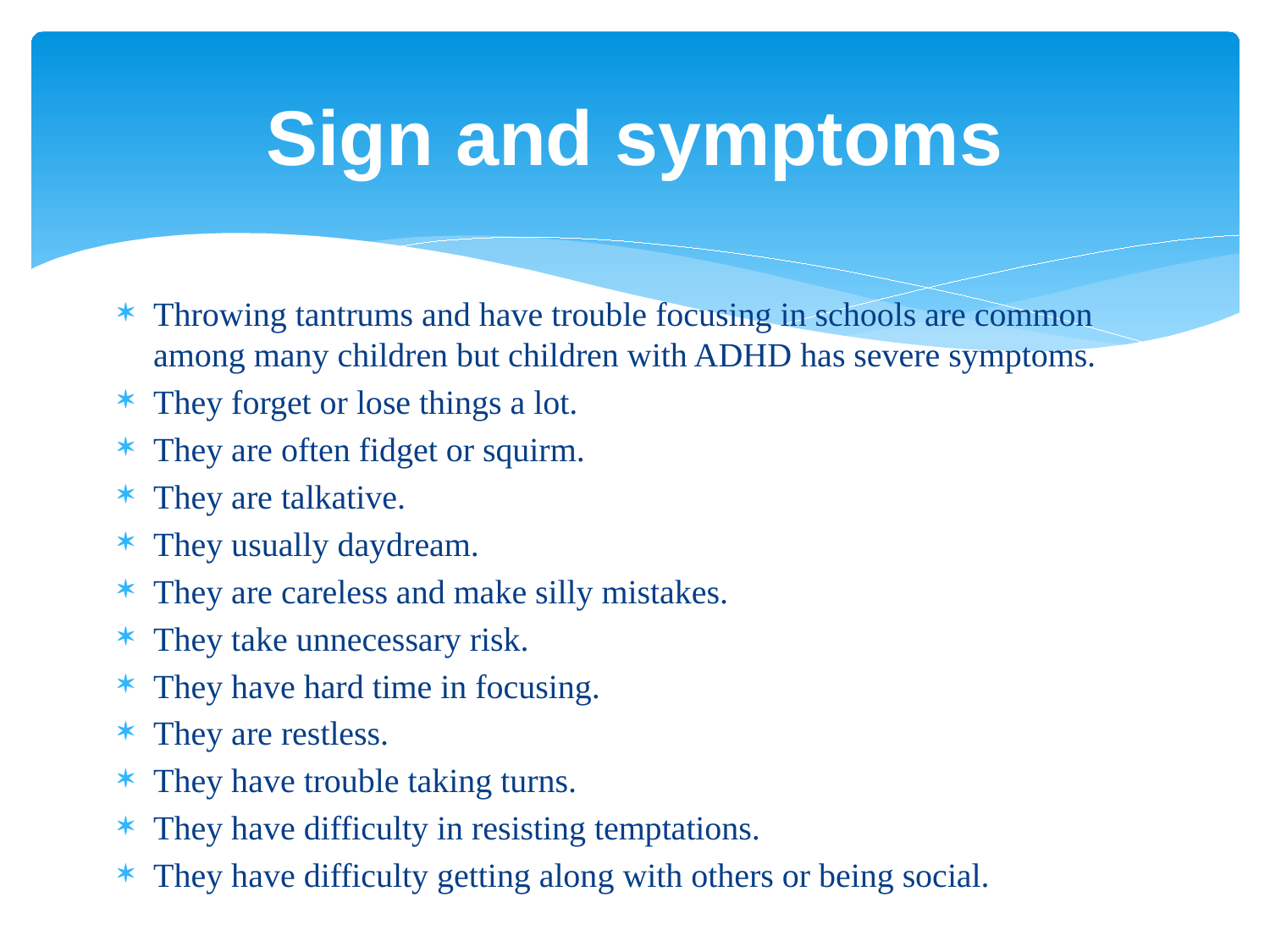

# Sign and symptoms
Throwing tantrums and have trouble focusing in schools are common among many children but children with ADHD has severe symptoms.
They forget or lose things a lot.
They are often fidget or squirm.
They are talkative.
They usually daydream.
They are careless and make silly mistakes.
They take unnecessary risk.
They have hard time in focusing.
They are restless.
They have trouble taking turns.
They have difficulty in resisting temptations.
They have difficulty getting along with others or being social.